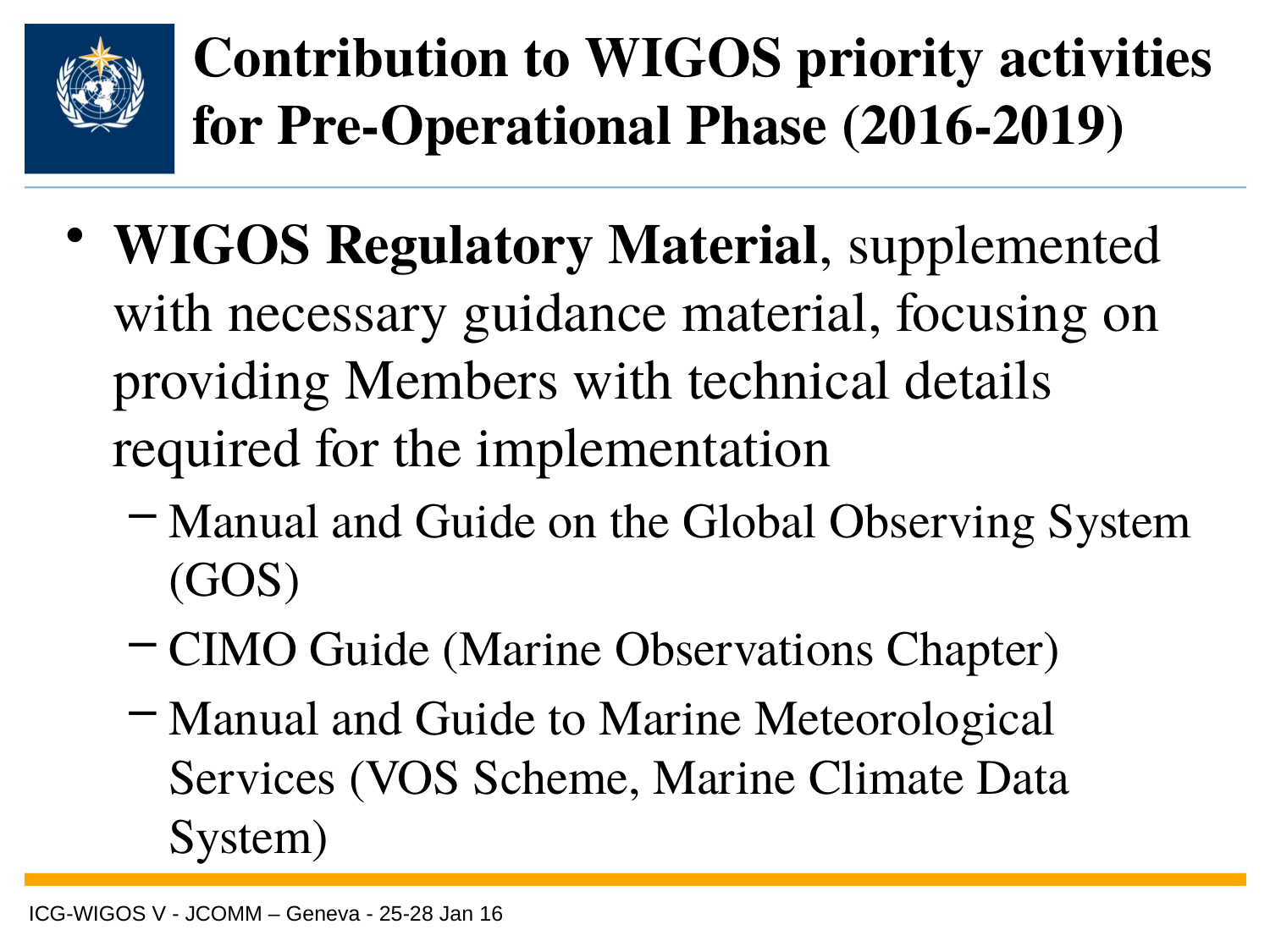

# Contribution to WIGOS priority activities for Pre-Operational Phase (2016-2019)
WIGOS Regulatory Material, supplemented with necessary guidance material, focusing on providing Members with technical details required for the implementation
Manual and Guide on the Global Observing System (GOS)
CIMO Guide (Marine Observations Chapter)
Manual and Guide to Marine Meteorological Services (VOS Scheme, Marine Climate Data System)
ICG-WIGOS V - JCOMM – Geneva - 25-28 Jan 16